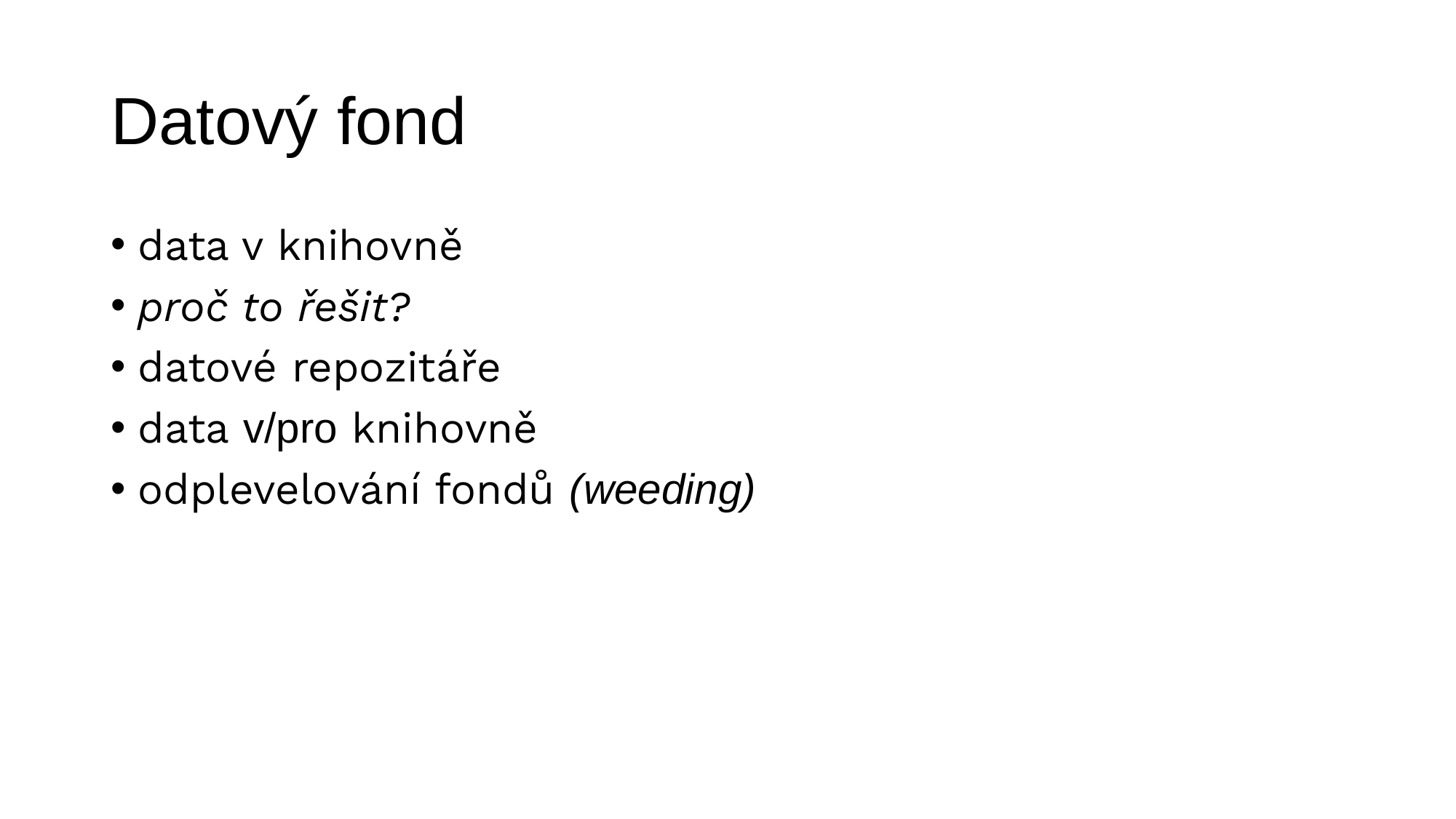

# Datový fond
data v knihovně
proč to řešit?
datové repozitáře
data v/pro knihovně
odplevelování fondů (weeding)